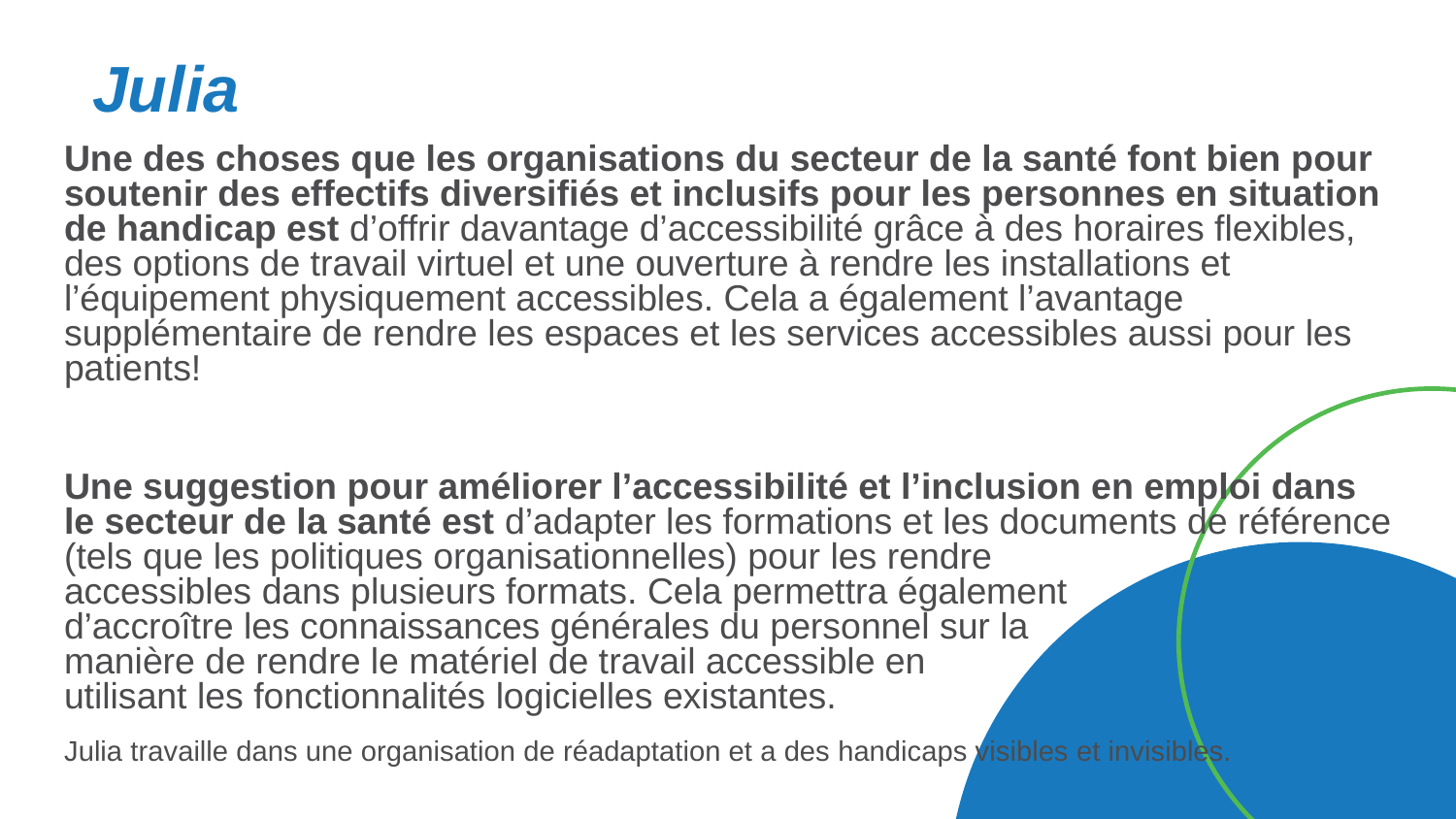

# Julia
Une des choses que les organisations du secteur de la santé font bien pour soutenir des effectifs diversifiés et inclusifs pour les personnes en situation de handicap est d’offrir davantage d’accessibilité grâce à des horaires flexibles, des options de travail virtuel et une ouverture à rendre les installations et l’équipement physiquement accessibles. Cela a également l’avantage supplémentaire de rendre les espaces et les services accessibles aussi pour les patients!

Une suggestion pour améliorer l’accessibilité et l’inclusion en emploi dans le secteur de la santé est d’adapter les formations et les documents de référence (tels que les politiques organisationnelles) pour les rendre
accessibles dans plusieurs formats. Cela permettra également
d’accroître les connaissances générales du personnel sur la
manière de rendre le matériel de travail accessible en
utilisant les fonctionnalités logicielles existantes.
Julia travaille dans une organisation de réadaptation et a des handicaps visibles et invisibles.